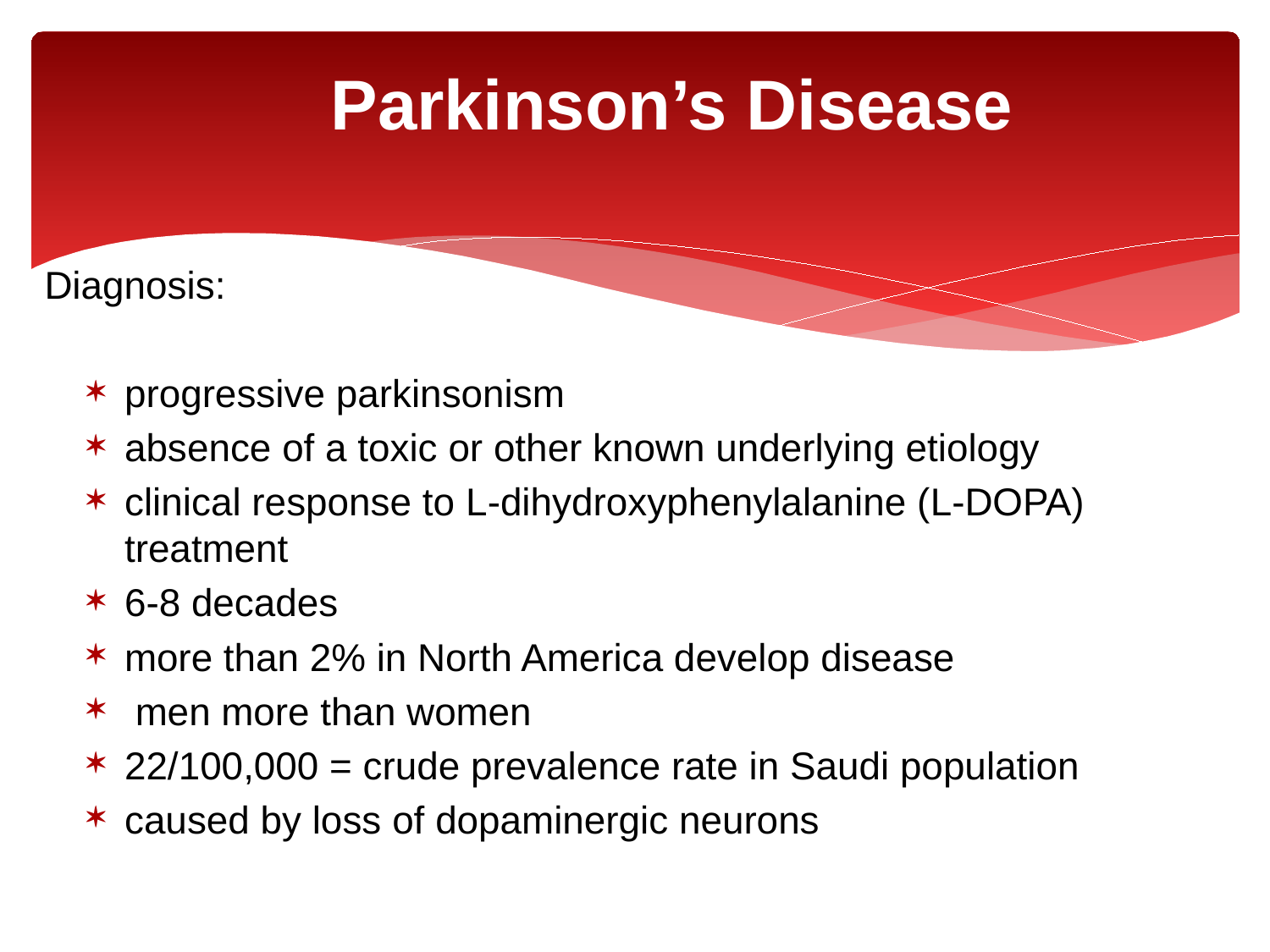

Parkinson’s Disease
Diagnosis:

progressive parkinsonism
absence of a toxic or other known underlying etiology
clinical response to l-dihydroxyphenylalanine (l-DOPA) treatment
6-8 decades
more than 2% in North America develop disease
 men more than women
22/100,000 = crude prevalence rate in Saudi population
caused by loss of dopaminergic neurons